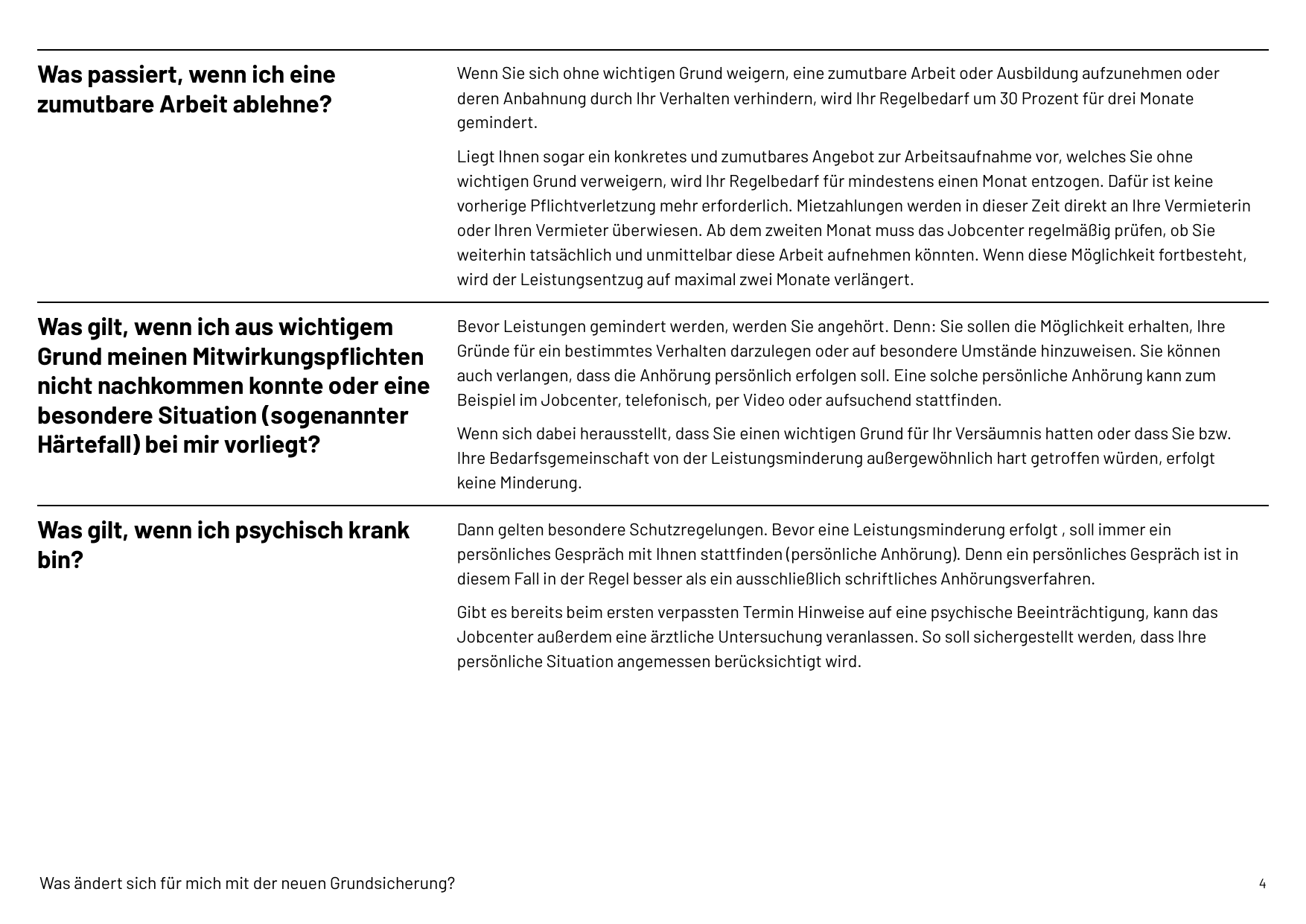

| Was passiert, wenn ich eine zumutbare Arbeit ablehne? | Wenn Sie sich ohne wichtigen Grund weigern, eine zumutbare Arbeit oder Ausbildung aufzunehmen oder deren Anbahnung durch Ihr Verhalten verhindern, wird Ihr Regelbedarf um 30 Prozent für drei Monate gemindert. Liegt Ihnen sogar ein konkretes und zumutbares Angebot zur Arbeitsaufnahme vor, welches Sie ohne wichtigen Grund verweigern, wird Ihr Regelbedarf für mindestens einen Monat entzogen. Dafür ist keine vorherige Pflichtverletzung mehr erforderlich. Mietzahlungen werden in dieser Zeit direkt an Ihre Vermieterin oder Ihren Vermieter überwiesen. Ab dem zweiten Monat muss das Jobcenter regelmäßig prüfen, ob Sie weiterhin tatsächlich und unmittelbar diese Arbeit aufnehmen könnten. Wenn diese Möglichkeit fortbesteht, wird der Leistungsentzug auf maximal zwei Monate verlängert. |
| --- | --- |
| Was gilt, wenn ich aus wichtigem Grund meinen Mitwirkungspflichten nicht nachkommen konnte oder eine besondere Situation (sogenannter Härtefall) bei mir vorliegt? | Bevor Leistungen gemindert werden, werden Sie angehört. Denn: Sie sollen die Möglichkeit erhalten, Ihre Gründe für ein bestimmtes Verhalten darzulegen oder auf besondere Umstände hinzuweisen. Sie können auch verlangen, dass die Anhörung persönlich erfolgen soll. Eine solche persönliche Anhörung kann zum Beispiel im Jobcenter, telefonisch, per Video oder aufsuchend stattfinden. Wenn sich dabei herausstellt, dass Sie einen wichtigen Grund für Ihr Versäumnis hatten oder dass Sie bzw. Ihre Bedarfsgemeinschaft von der Leistungsminderung außergewöhnlich hart getroffen würden, erfolgt keine Minderung. |
| Was gilt, wenn ich psychisch krank bin? | Dann gelten besondere Schutzregelungen. Bevor eine Leistungsminderung erfolgt , soll immer ein persönliches Gespräch mit Ihnen stattfinden (persönliche Anhörung). Denn ein persönliches Gespräch ist in diesem Fall in der Regel besser als ein ausschließlich schriftliches Anhörungsverfahren. Gibt es bereits beim ersten verpassten Termin Hinweise auf eine psychische Beeinträchtigung, kann das Jobcenter außerdem eine ärztliche Untersuchung veranlassen. So soll sichergestellt werden, dass Ihre persönliche Situation angemessen berücksichtigt wird. |
4
Was ändert sich für mich mit der neuen Grundsicherung?